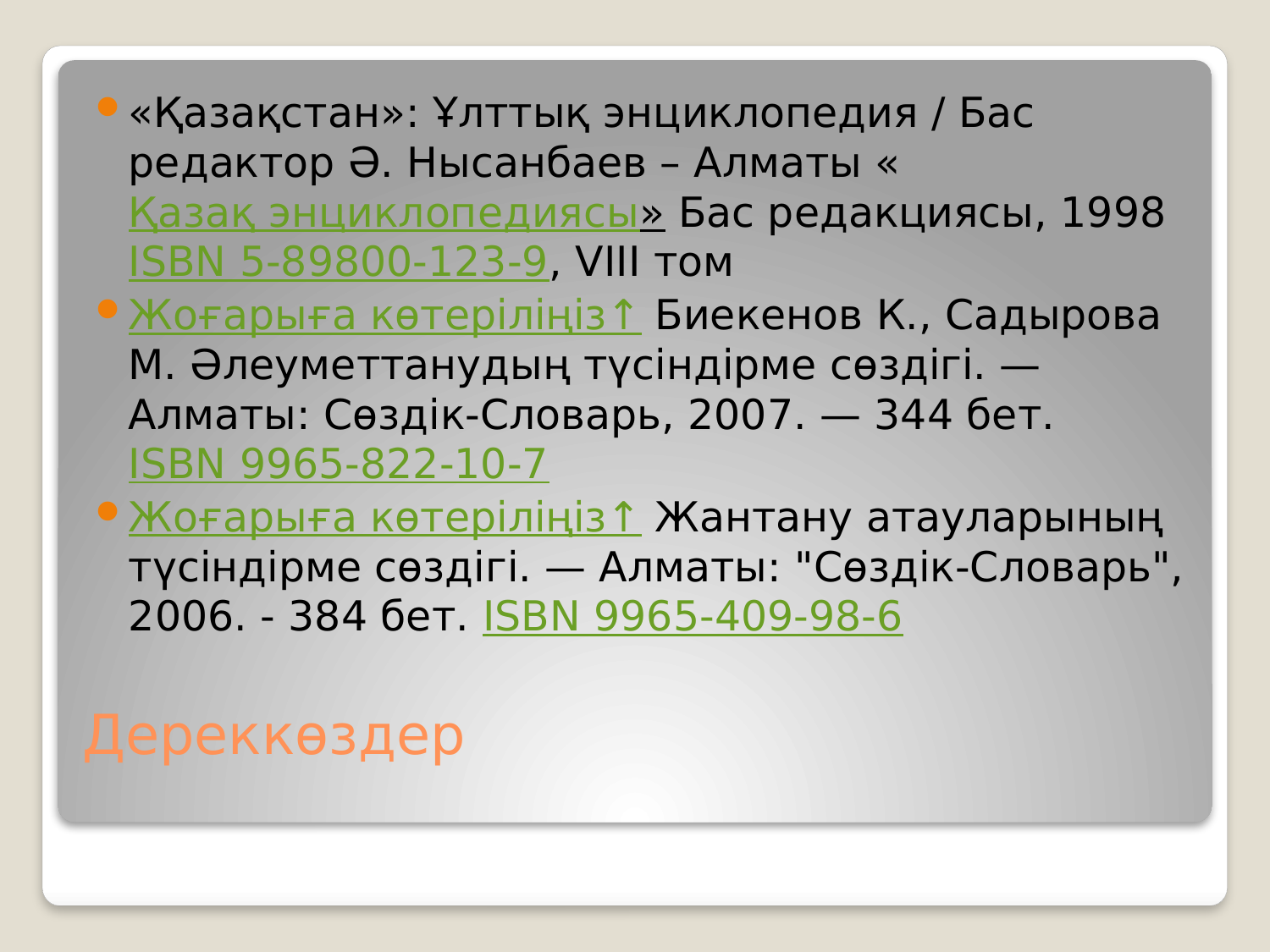

«Қазақстан»: Ұлттық энциклопедия / Бас редактор Ә. Нысанбаев – Алматы «Қазақ энциклопедиясы» Бас редакциясы, 1998 ISBN 5-89800-123-9, VIII том
Жоғарыға көтеріліңіз↑ Биекенов К., Садырова М. Әлеуметтанудың түсіндірме сөздігі. — Алматы: Сөздік-Словарь, 2007. — 344 бет. ISBN 9965-822-10-7
Жоғарыға көтеріліңіз↑ Жантану атауларының түсіндірме сөздігі. — Алматы: "Сөздік-Словарь", 2006. - 384 бет. ISBN 9965-409-98-6

# Дереккөздер